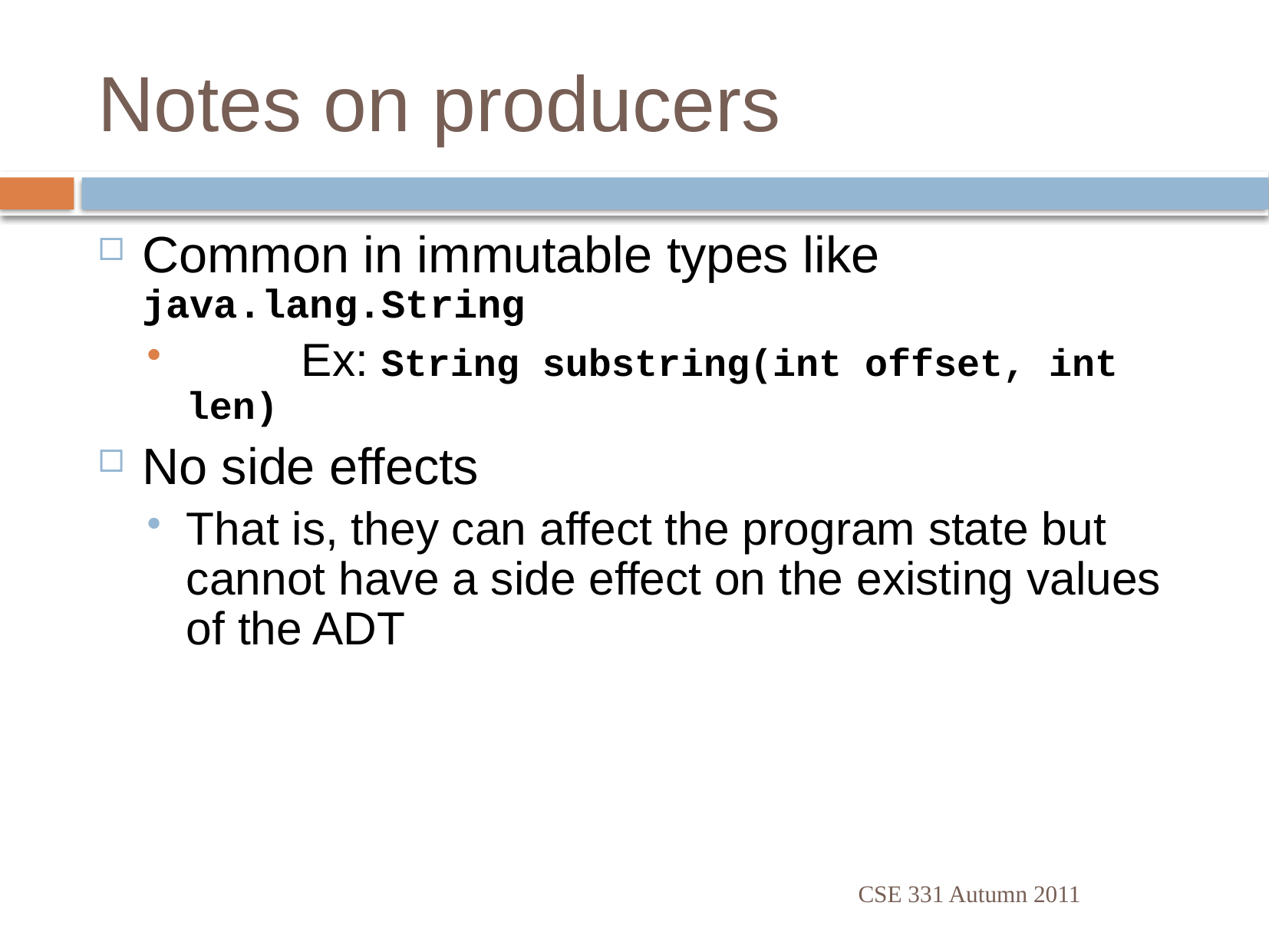

# Notes on producers
Common in immutable types like java.lang.String
	Ex: String substring(int offset, int len)
No side effects
That is, they can affect the program state but cannot have a side effect on the existing values of the ADT
CSE 331 Autumn 2011